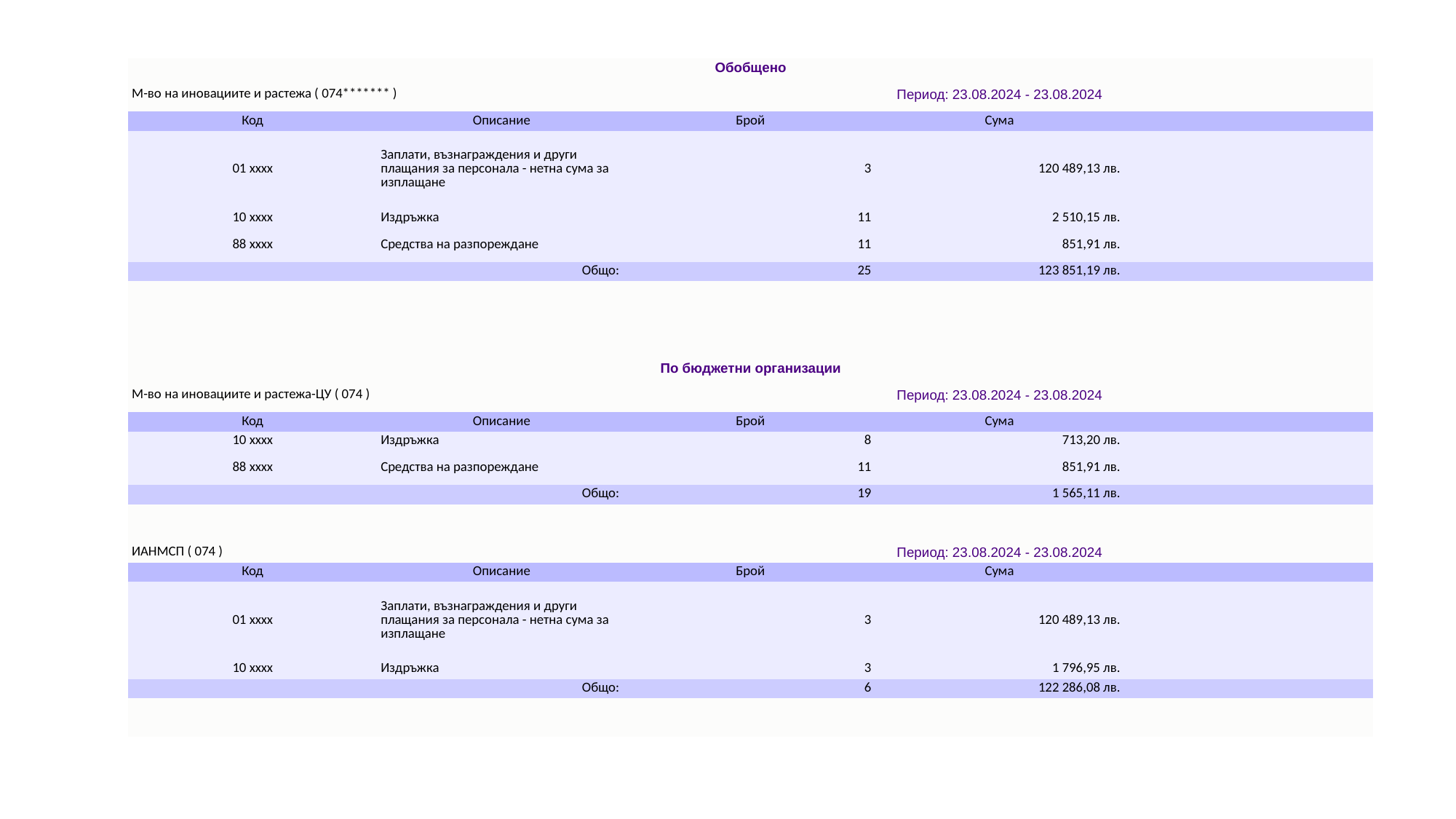

| Обобщено |  |  |  |  |
| --- | --- | --- | --- | --- |
| М-во на иновациите и растежа ( 074\*\*\*\*\*\*\* ) |  | Период: 23.08.2024 - 23.08.2024 |  |  |
| Код | Описание | Брой | Сума |  |
| 01 xxxx | Заплати, възнаграждения и други плащания за персонала - нетна сума за изплащане | 3 | 120 489,13 лв. |  |
| 10 xxxx | Издръжка | 11 | 2 510,15 лв. |  |
| 88 xxxx | Средства на разпореждане | 11 | 851,91 лв. |  |
| Общо: |  | 25 | 123 851,19 лв. |  |
|  |  |  |  |  |
|  |  |  |  |  |
|  |  |  |  |  |
|  |  |  |  |  |
| По бюджетни организации |  |  |  |  |
| М-во на иновациите и растежа-ЦУ ( 074 ) |  | Период: 23.08.2024 - 23.08.2024 |  |  |
| Код | Описание | Брой | Сума |  |
| 10 xxxx | Издръжка | 8 | 713,20 лв. |  |
| 88 xxxx | Средства на разпореждане | 11 | 851,91 лв. |  |
| Общо: |  | 19 | 1 565,11 лв. |  |
|  |  |  |  |  |
|  |  |  |  |  |
| ИАНМСП ( 074 ) |  | Период: 23.08.2024 - 23.08.2024 |  |  |
| Код | Описание | Брой | Сума |  |
| 01 xxxx | Заплати, възнаграждения и други плащания за персонала - нетна сума за изплащане | 3 | 120 489,13 лв. |  |
| 10 xxxx | Издръжка | 3 | 1 796,95 лв. |  |
| Общо: |  | 6 | 122 286,08 лв. |  |
|  |  |  |  |  |
|  |  |  |  |  |
#